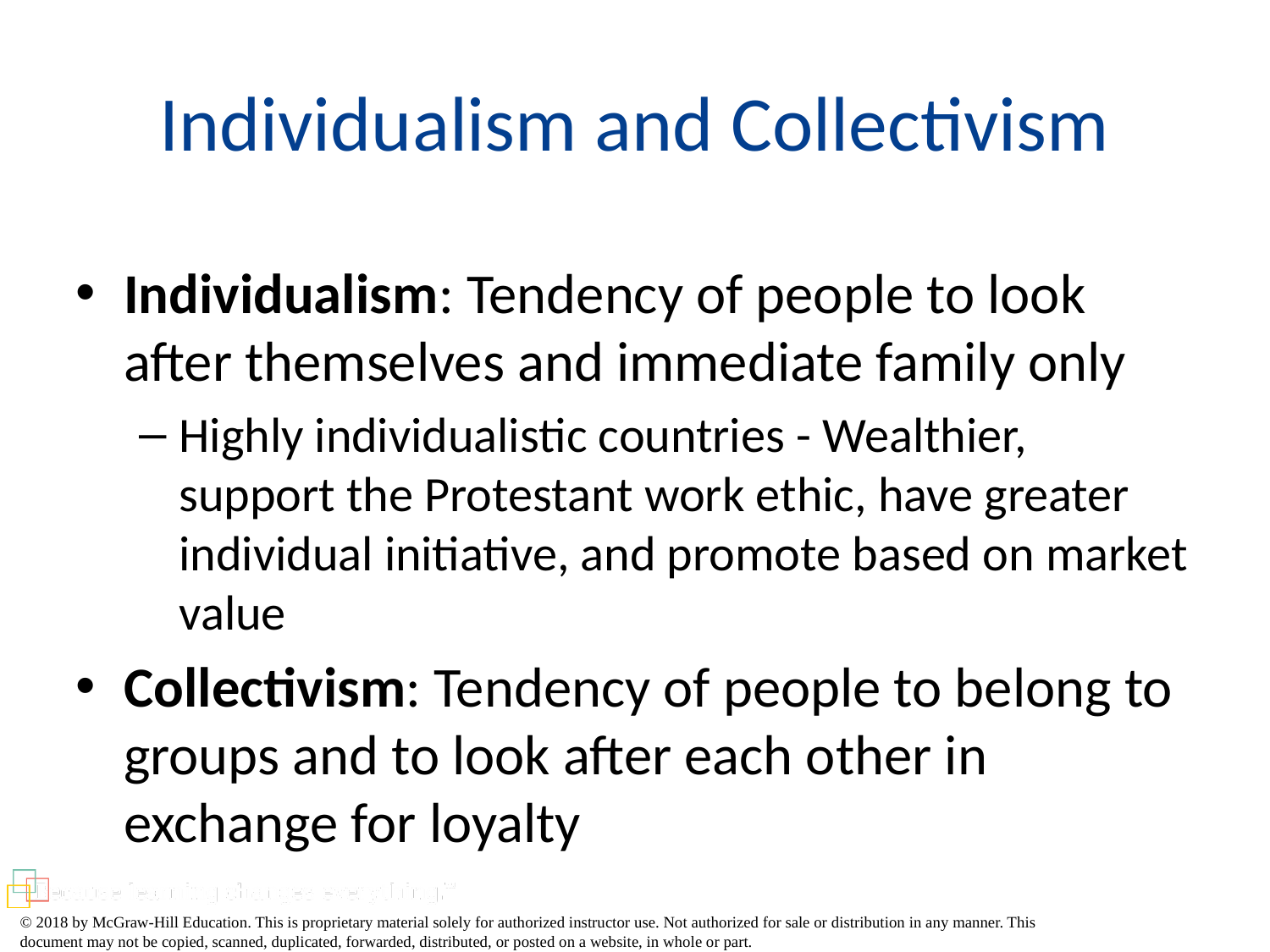

# Individualism and Collectivism
Individualism: Tendency of people to look after themselves and immediate family only
Highly individualistic countries - Wealthier, support the Protestant work ethic, have greater individual initiative, and promote based on market value
Collectivism: Tendency of people to belong to groups and to look after each other in exchange for loyalty